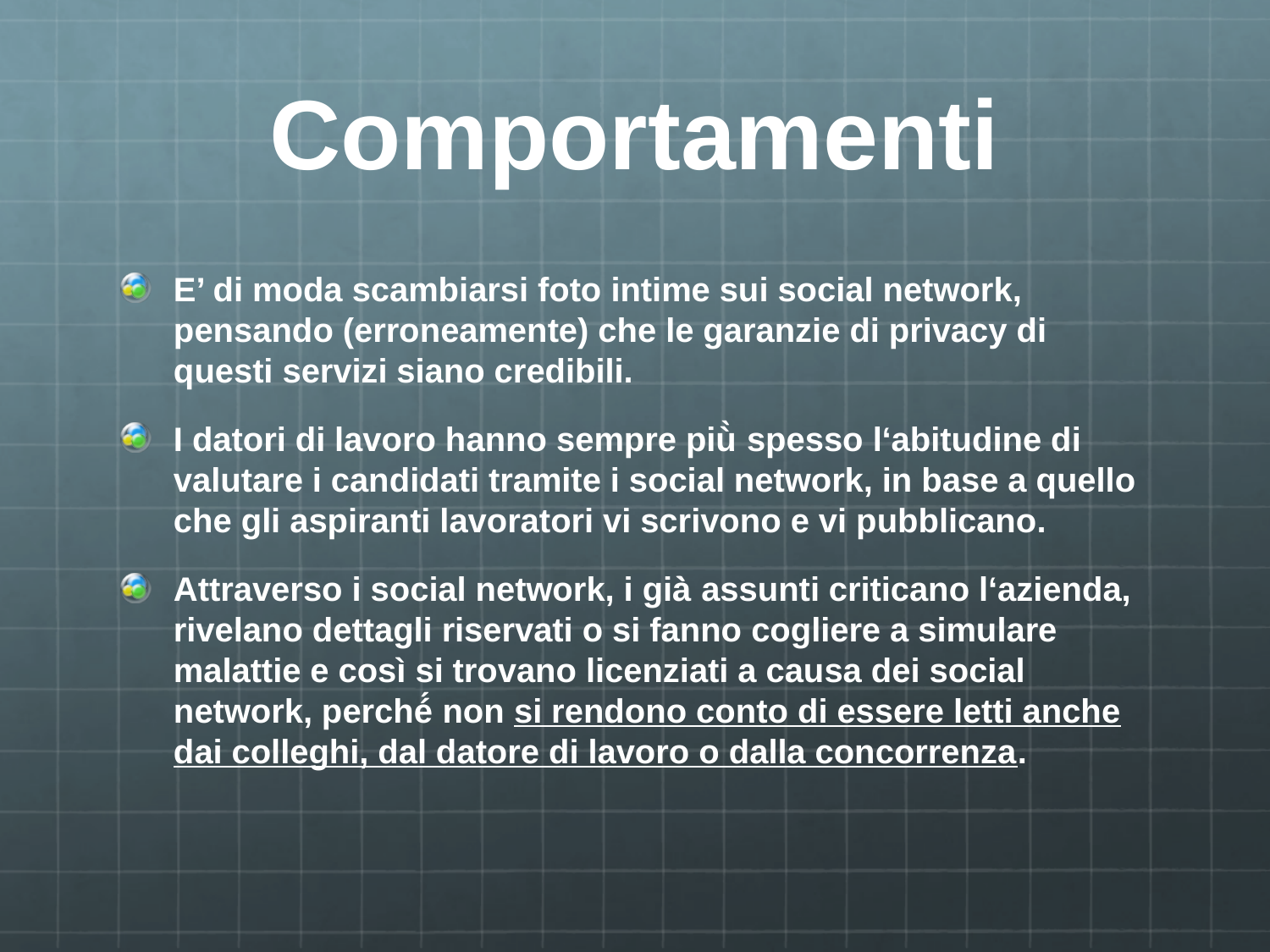

# Comportamenti
E’ di moda scambiarsi foto intime sui social network, pensando (erroneamente) che le garanzie di privacy di questi servizi siano credibili.
I datori di lavoro hanno sempre più̀ spesso l‘abitudine di valutare i candidati tramite i social network, in base a quello che gli aspiranti lavoratori vi scrivono e vi pubblicano.
Attraverso i social network, i già̀ assunti criticano l‘azienda, rivelano dettagli riservati o si fanno cogliere a simulare malattie e così si trovano licenziati a causa dei social network, perché́ non si rendono conto di essere letti anche dai colleghi, dal datore di lavoro o dalla concorrenza.